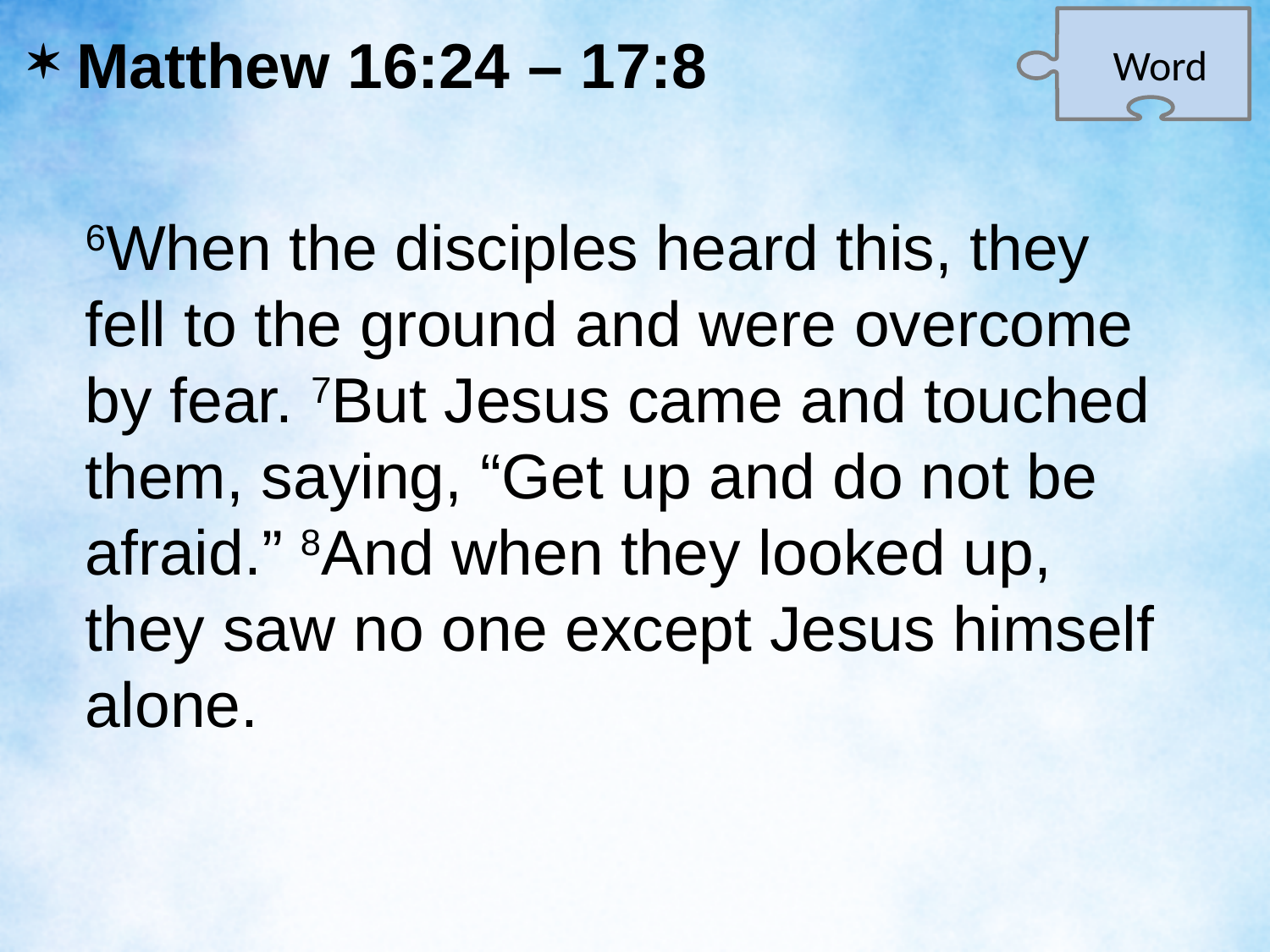

Word
Matthew 16:24 – 17:8
6When the disciples heard this, they fell to the ground and were overcome by fear. 7But Jesus came and touched them, saying, “Get up and do not be afraid.” 8And when they looked up, they saw no one except Jesus himself alone.